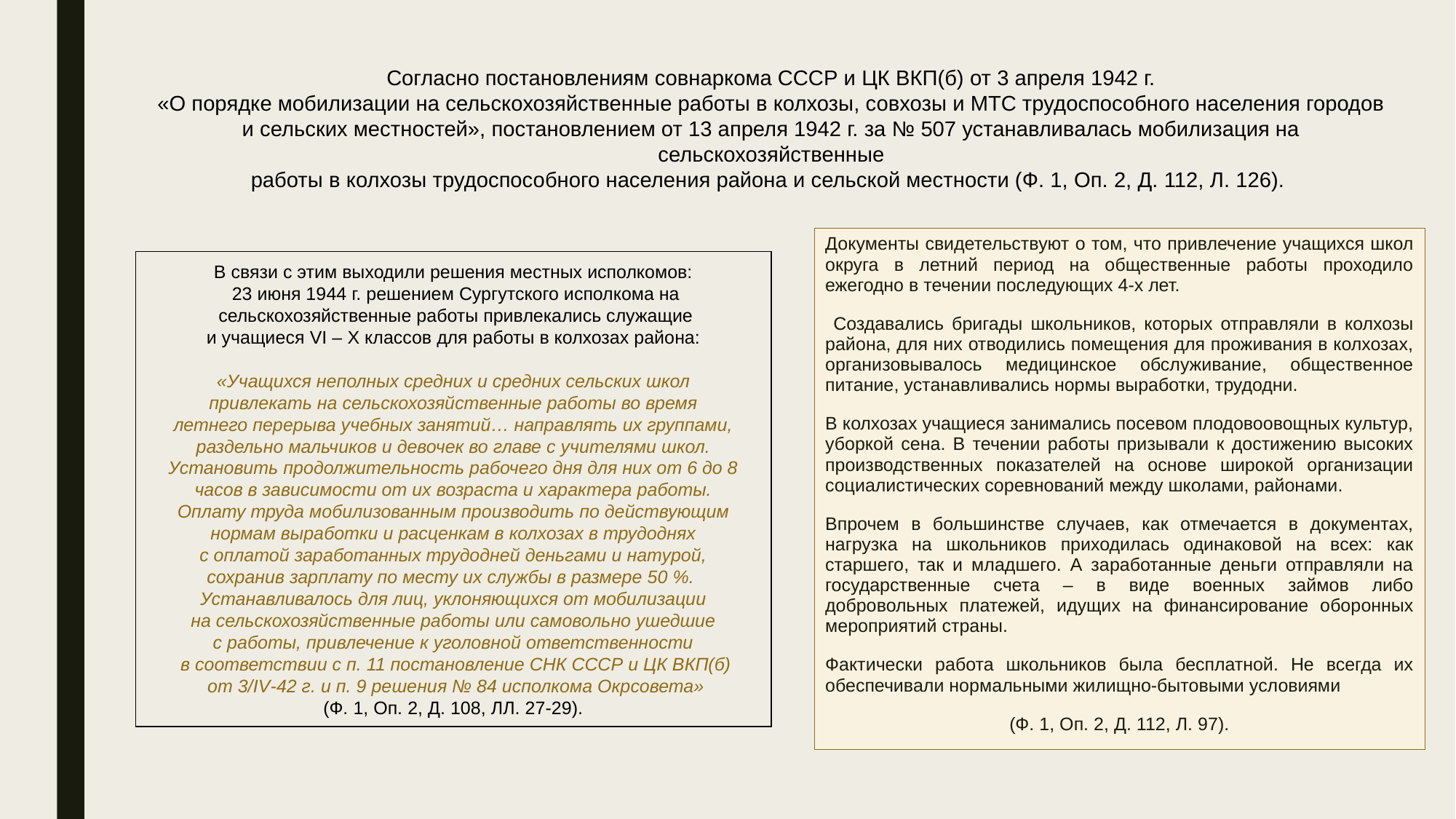

# Согласно постановлениям совнаркома СССР и ЦК ВКП(б) от 3 апреля 1942 г. «О порядке мобилизации на сельскохозяйственные работы в колхозы, совхозы и МТС трудоспособного населения городов и сельских местностей», постановлением от 13 апреля 1942 г. за № 507 устанавливалась мобилизация на сельскохозяйственные работы в колхозы трудоспособного населения района и сельской местности (Ф. 1, Оп. 2, Д. 112, Л. 126).
Документы свидетельствуют о том, что привлечение учащихся школ округа в летний период на общественные работы проходило ежегодно в течении последующих 4-х лет.
 Создавались бригады школьников, которых отправляли в колхозы района, для них отводились помещения для проживания в колхозах, организовывалось медицинское обслуживание, общественное питание, устанавливались нормы выработки, трудодни.
В колхозах учащиеся занимались посевом плодовоовощных культур, уборкой сена. В течении работы призывали к достижению высоких производственных показателей на основе широкой организации социалистических соревнований между школами, районами.
Впрочем в большинстве случаев, как отмечается в документах, нагрузка на школьников приходилась одинаковой на всех: как старшего, так и младшего. А заработанные деньги отправляли на государственные счета – в виде военных займов либо добровольных платежей, идущих на финансирование оборонных мероприятий страны.
Фактически работа школьников была бесплатной. Не всегда их обеспечивали нормальными жилищно-бытовыми условиями
(Ф. 1, Оп. 2, Д. 112, Л. 97).
В связи с этим выходили решения местных исполкомов:
 23 июня 1944 г. решением Сургутского исполкома на
 сельскохозяйственные работы привлекались служащие
и учащиеся VI – X классов для работы в колхозах района:

«Учащихся неполных средних и средних сельских школ
 привлекать на сельскохозяйственные работы во время
летнего перерыва учебных занятий… направлять их группами,
раздельно мальчиков и девочек во главе с учителями школ.
Установить продолжительность рабочего дня для них от 6 до 8
часов в зависимости от их возраста и характера работы.
Оплату труда мобилизованным производить по действующим
нормам выработки и расценкам в колхозах в трудоднях
с оплатой заработанных трудодней деньгами и натурой,
сохранив зарплату по месту их службы в размере 50 %.
Устанавливалось для лиц, уклоняющихся от мобилизации
 на сельскохозяйственные работы или самовольно ушедшие
с работы, привлечение к уголовной ответственности
 в соответствии с п. 11 постановление СНК СССР и ЦК ВКП(б)
 от 3/IV-42 г. и п. 9 решения № 84 исполкома Окрсовета»
 (Ф. 1, Оп. 2, Д. 108, ЛЛ. 27-29).